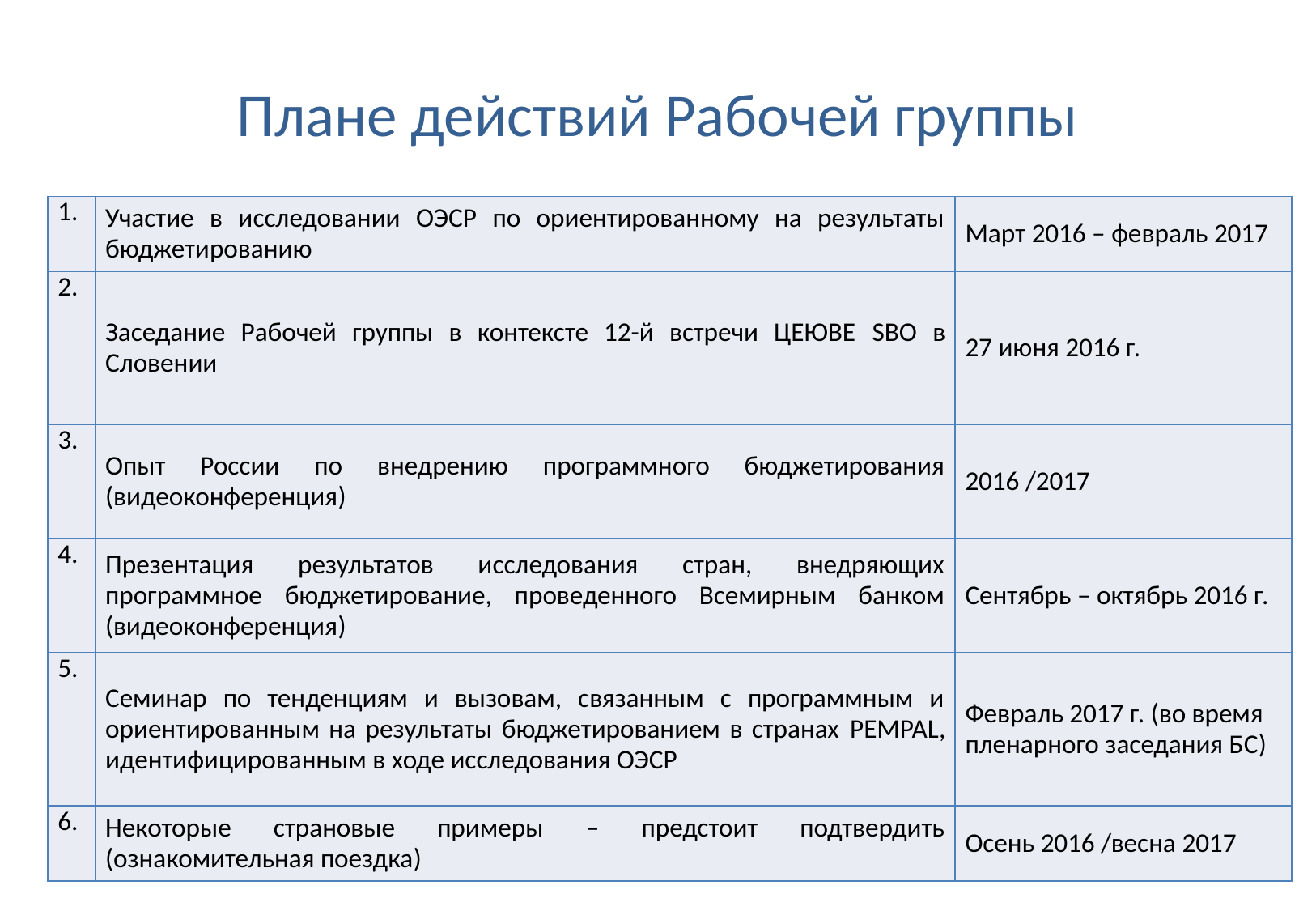

# Плане действий Рабочей группы
| 1. | Участие в исследовании ОЭСР по ориентированному на результаты бюджетированию | Март 2016 – февраль 2017 |
| --- | --- | --- |
| 2. | Заседание Рабочей группы в контексте 12-й встречи ЦЕЮВЕ SBO в Словении | 27 июня 2016 г. |
| 3. | Опыт России по внедрению программного бюджетирования (видеоконференция) | 2016 /2017 |
| 4. | Презентация результатов исследования стран, внедряющих программное бюджетирование, проведенного Всемирным банком (видеоконференция) | Сентябрь – октябрь 2016 г. |
| 5. | Семинар по тенденциям и вызовам, связанным с программным и ориентированным на результаты бюджетированием в странах PEMPAL, идентифицированным в ходе исследования ОЭСР | Февраль 2017 г. (во время пленарного заседания БС) |
| 6. | Некоторые страновые примеры – предстоит подтвердить (ознакомительная поездка) | Осень 2016 /весна 2017 |